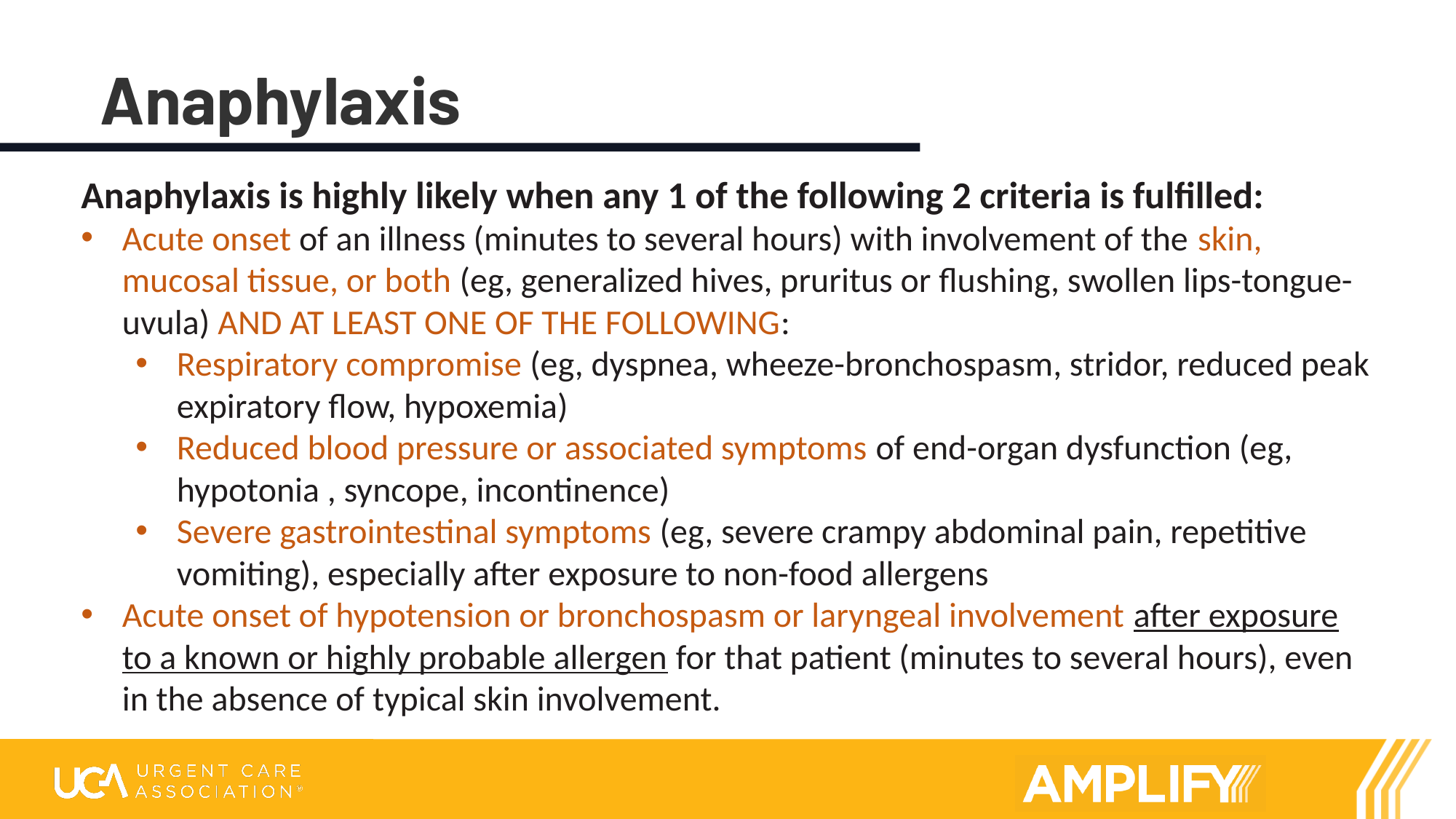

# Anaphylaxis
Anaphylaxis is highly likely when any 1 of the following 2 criteria is fulfilled:
Acute onset of an illness (minutes to several hours) with involvement of the skin, mucosal tissue, or both (eg, generalized hives, pruritus or flushing, swollen lips-tongue-uvula) AND AT LEAST ONE OF THE FOLLOWING:
Respiratory compromise (eg, dyspnea, wheeze-bronchospasm, stridor, reduced peak expiratory flow, hypoxemia)
Reduced blood pressure or associated symptoms of end-organ dysfunction (eg, hypotonia , syncope, incontinence)
Severe gastrointestinal symptoms (eg, severe crampy abdominal pain, repetitive vomiting), especially after exposure to non-food allergens
Acute onset of hypotension or bronchospasm or laryngeal involvement after exposure to a known or highly probable allergen for that patient (minutes to several hours), even in the absence of typical skin involvement.